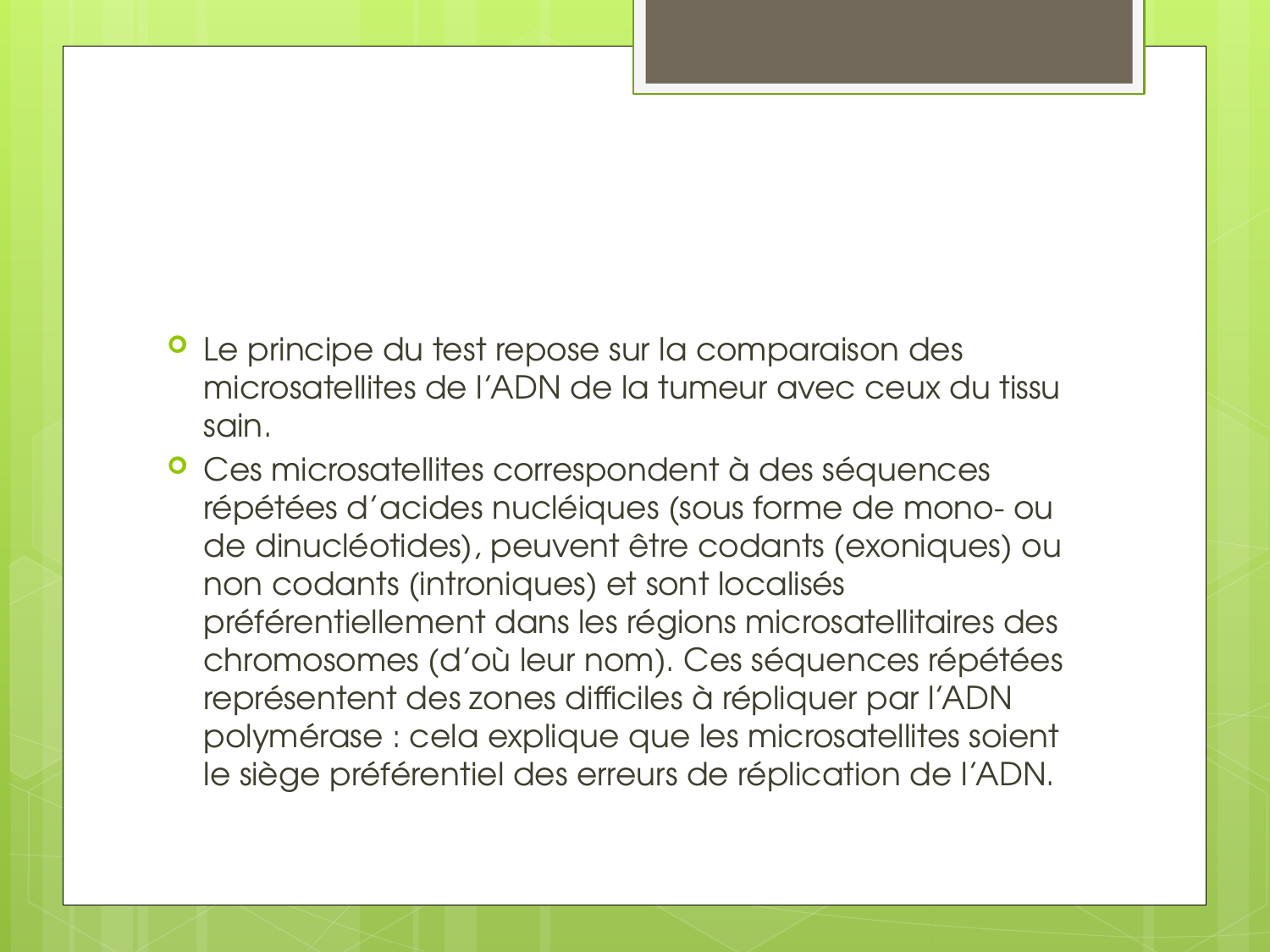

#
Le principe du test repose sur la comparaison des microsatellites de l’ADN de la tumeur avec ceux du tissu sain.
Ces microsatellites correspondent à des séquences répétées d’acides nucléiques (sous forme de mono- ou de dinucléotides), peuvent être codants (exoniques) ou non codants (introniques) et sont localisés préférentiellement dans les régions microsatellitaires des chromosomes (d’où leur nom). Ces séquences répétées représentent des zones difficiles à répliquer par l’ADN polymérase : cela explique que les microsatellites soient le siège préférentiel des erreurs de réplication de l’ADN.